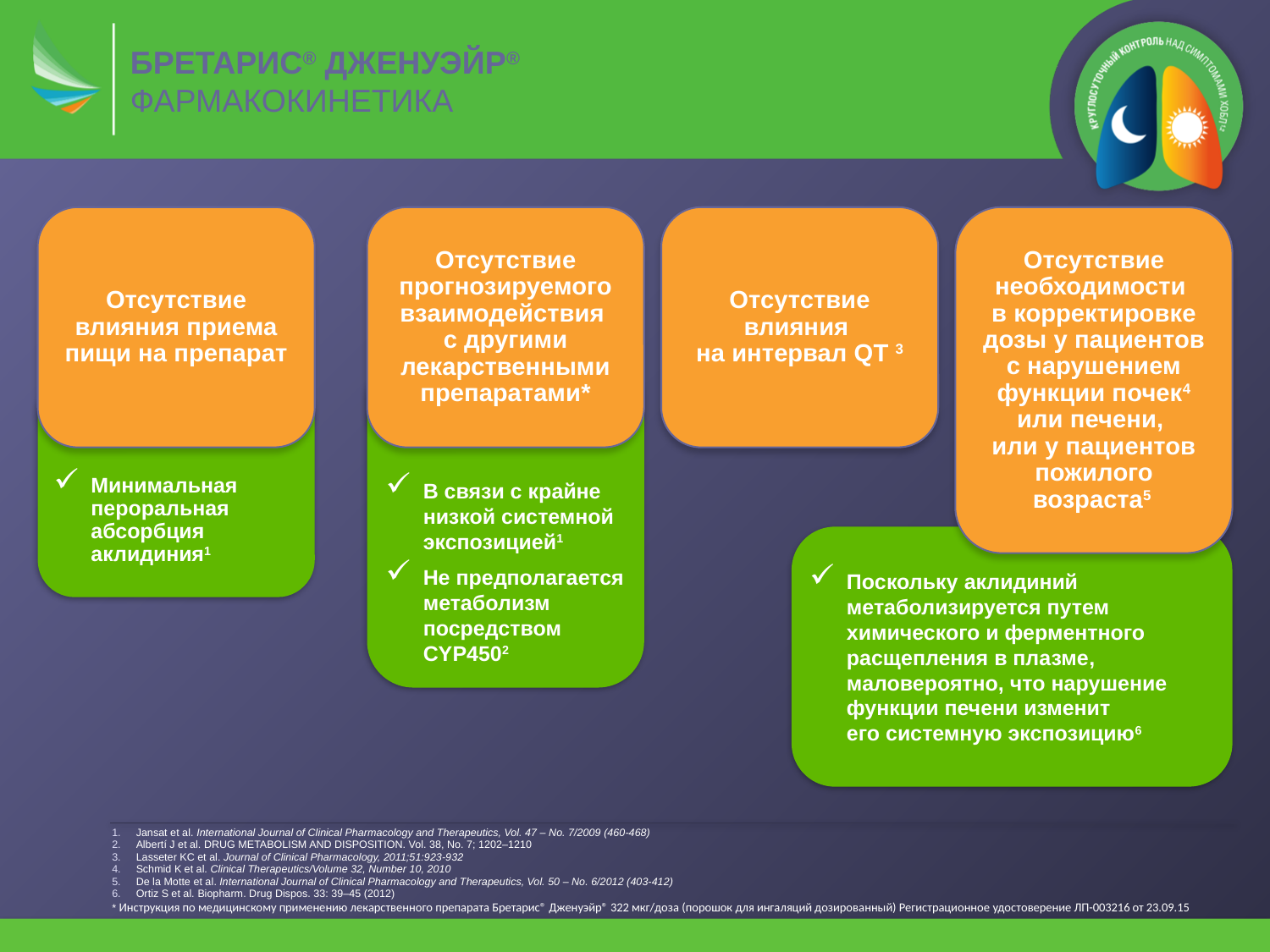

# БРЕТАРИС® ДЖЕНУЭЙР® ФАРМАКОКИНЕТИКА
Отсутствие необходимости
в корректировке дозы у пациентов с нарушением функции почек4 или печени,
или у пациентов пожилого возраста5
Отсутствие влияния приема пищи на препарат
Отсутствие прогнозируемого взаимодействия
с другими лекарственными препаратами*
Отсутствие влияния
на интервал QT 3

В связи с крайне низкой системной экспозицией1
Не предполагается метаболизм посредством CYP4502

Минимальная пероральная абсорбция аклидиния1
Поскольку аклидиний метаболизируется путем химического и ферментного расщепления в плазме, маловероятно, что нарушение функции печени изменит
его системную экспозицию6
Jansat et al. International Journal of Clinical Pharmacology and Therapeutics, Vol. 47 – No. 7/2009 (460-468)
Albertí J et al. DRUG METABOLISM AND DISPOSITION. Vol. 38, No. 7; 1202–1210
Lasseter KC et al. Journal of Clinical Pharmacology, 2011;51:923-932
Schmid K et al. Clinical Therapeutics/Volume 32, Number 10, 2010
De la Motte et al. International Journal of Clinical Pharmacology and Therapeutics, Vol. 50 – No. 6/2012 (403-412)
Ortiz S et al. Biopharm. Drug Dispos. 33: 39–45 (2012)
* Инструкция по медицинскому применению лекарственного препарата Бретарис® Дженуэйр® 322 мкг/доза (порошок для ингаляций дозированный) Регистрационное удостоверение ЛП-003216 от 23.09.15